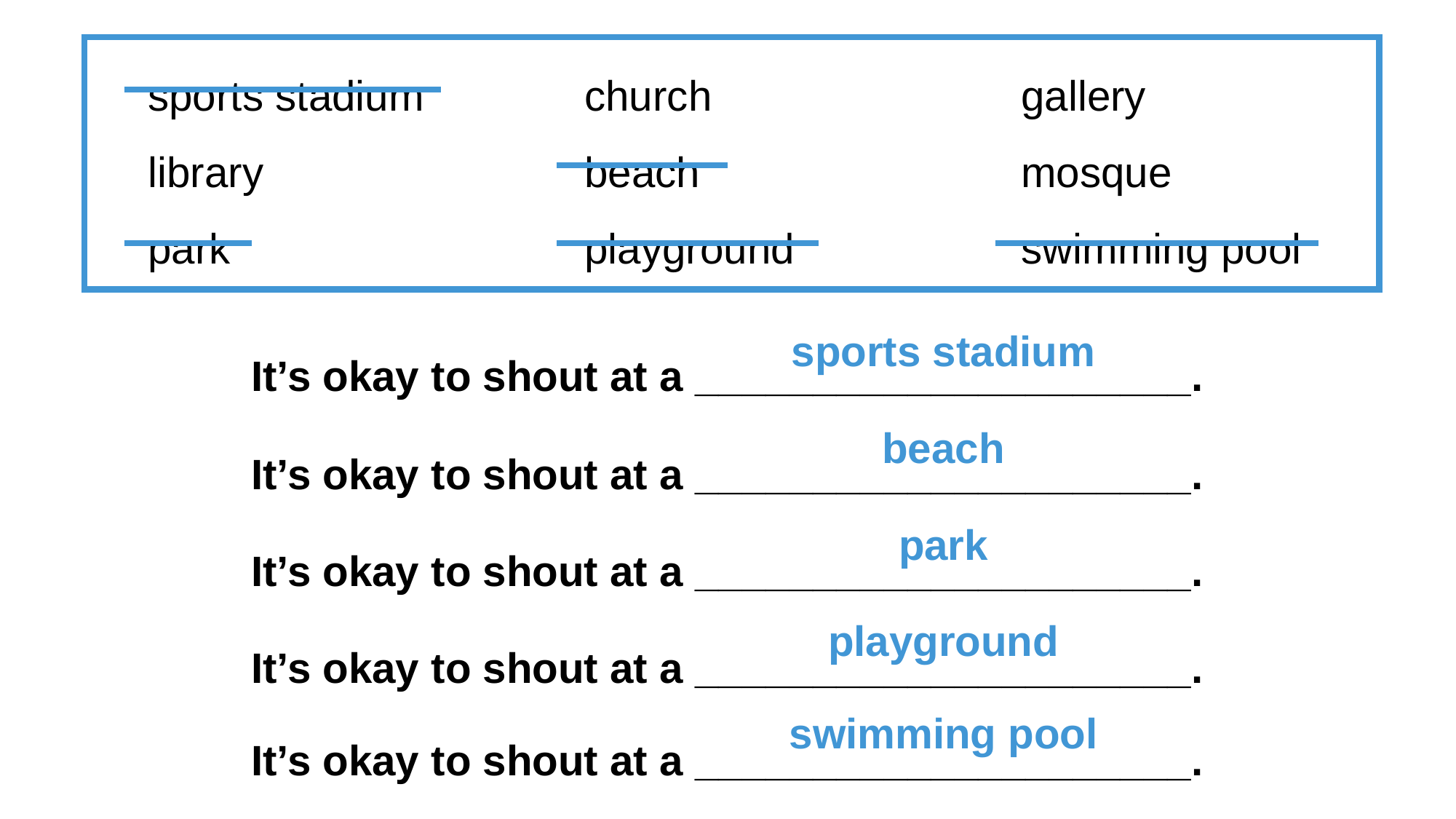

sports stadium 		church 			gallery
library 			beach 			mosque
park 				playground 		swimming pool
It’s okay to shout at a _____________________.
sports stadium
It’s okay to shout at a _____________________.
beach
It’s okay to shout at a _____________________.
park
It’s okay to shout at a _____________________.
playground
It’s okay to shout at a _____________________.
swimming pool